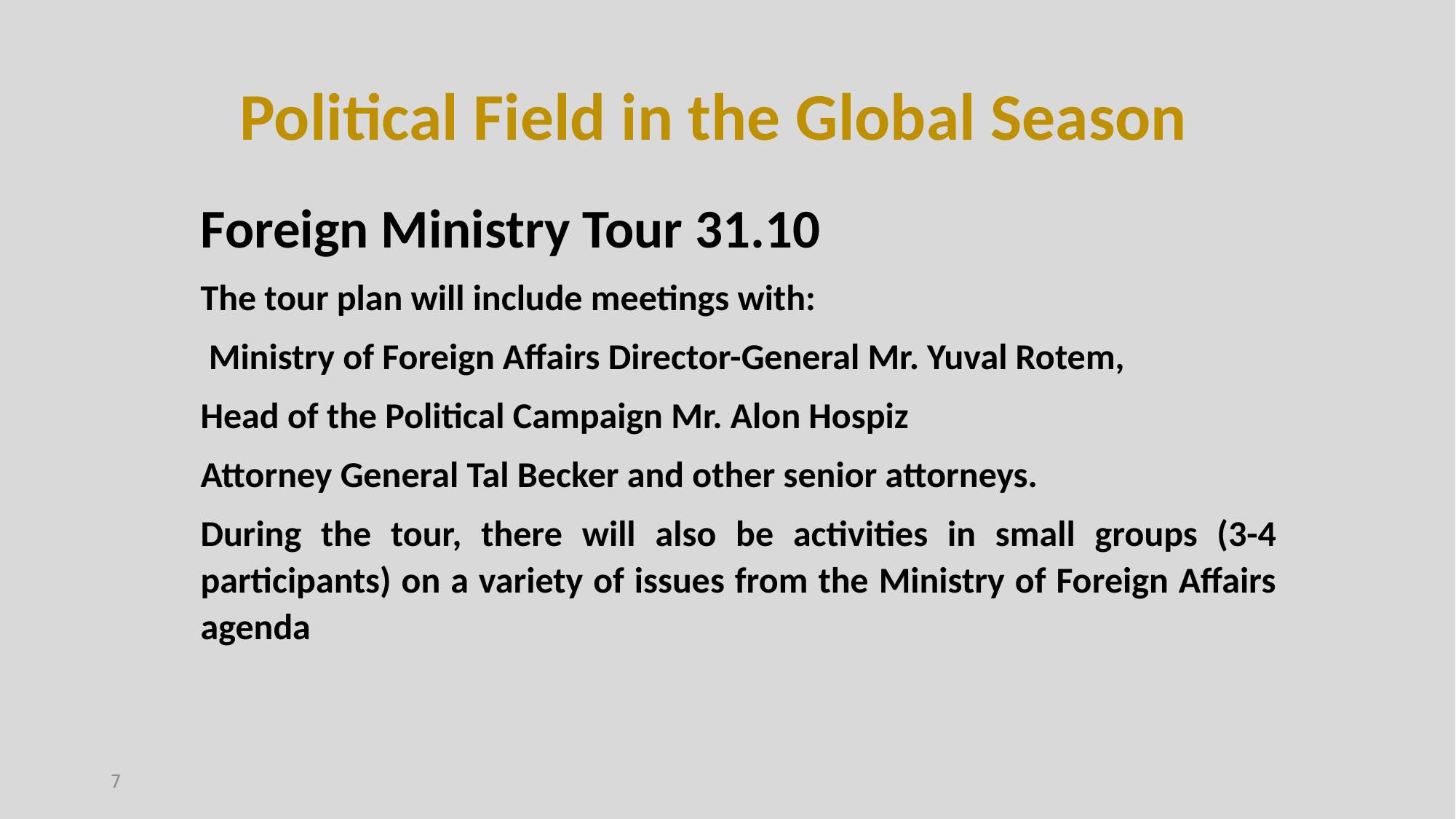

Political Field in the Global Season

Foreign Ministry Tour 31.10
The tour plan will include meetings with:
 Ministry of Foreign Affairs Director-General Mr. Yuval Rotem,
Head of the Political Campaign Mr. Alon Hospiz
Attorney General Tal Becker and other senior attorneys.
During the tour, there will also be activities in small groups (3-4 participants) on a variety of issues from the Ministry of Foreign Affairs agenda
7